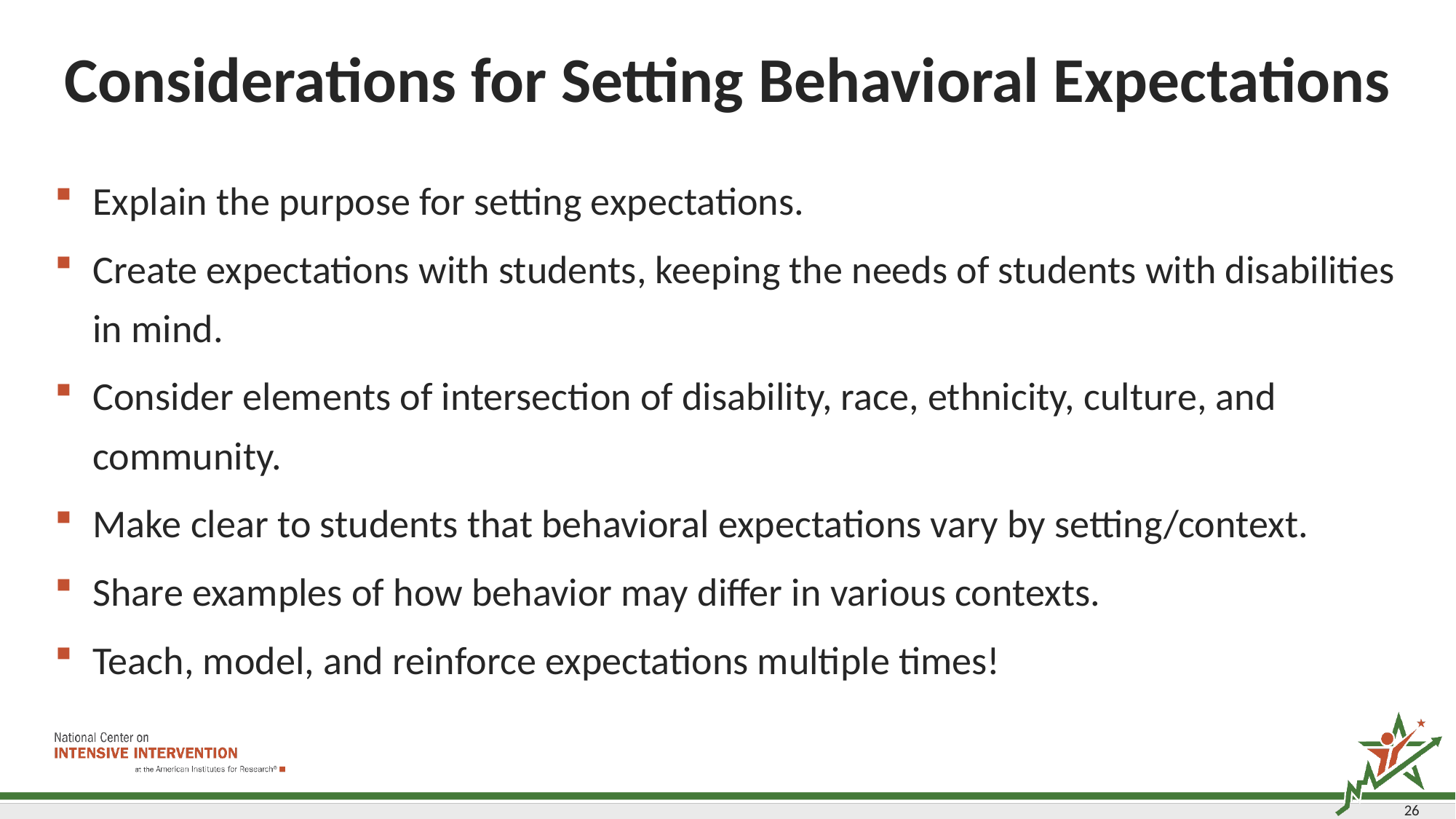

# Considerations for Setting Behavioral Expectations
Explain the purpose for setting expectations.
Create expectations with students, keeping the needs of students with disabilities in mind.
Consider elements of intersection of disability, race, ethnicity, culture, and community.
Make clear to students that behavioral expectations vary by setting/context.
Share examples of how behavior may differ in various contexts.
Teach, model, and reinforce expectations multiple times!

26